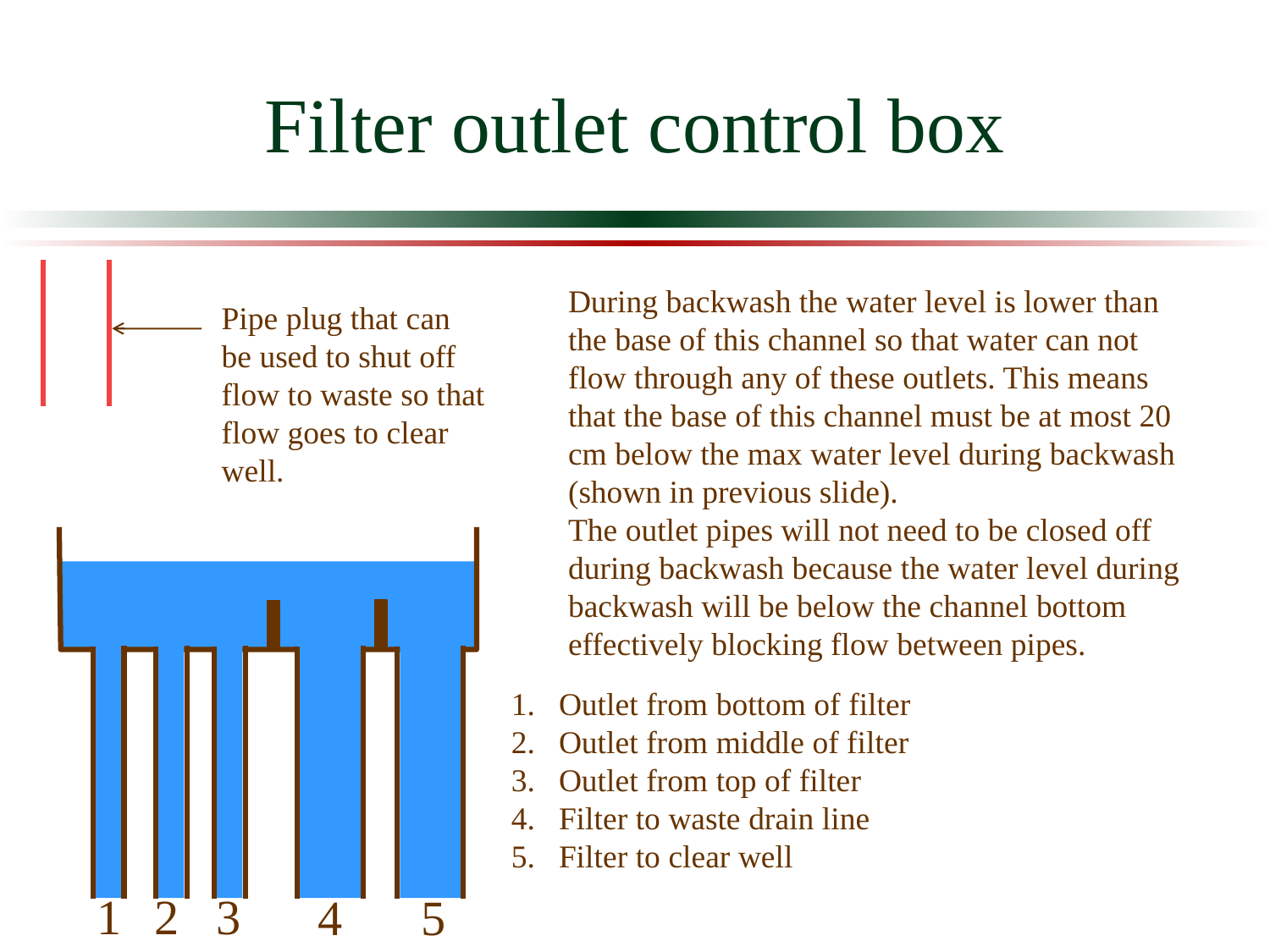

# Filter outlet control box
During backwash the water level is lower than the base of this channel so that water can not flow through any of these outlets. This means that the base of this channel must be at most 20 cm below the max water level during backwash (shown in previous slide).
The outlet pipes will not need to be closed off during backwash because the water level during backwash will be below the channel bottom effectively blocking flow between pipes.
Pipe plug that can be used to shut off flow to waste so that flow goes to clear well.

Outlet from bottom of filter
Outlet from middle of filter
Outlet from top of filter
Filter to waste drain line
Filter to clear well
1
2
3
4
5